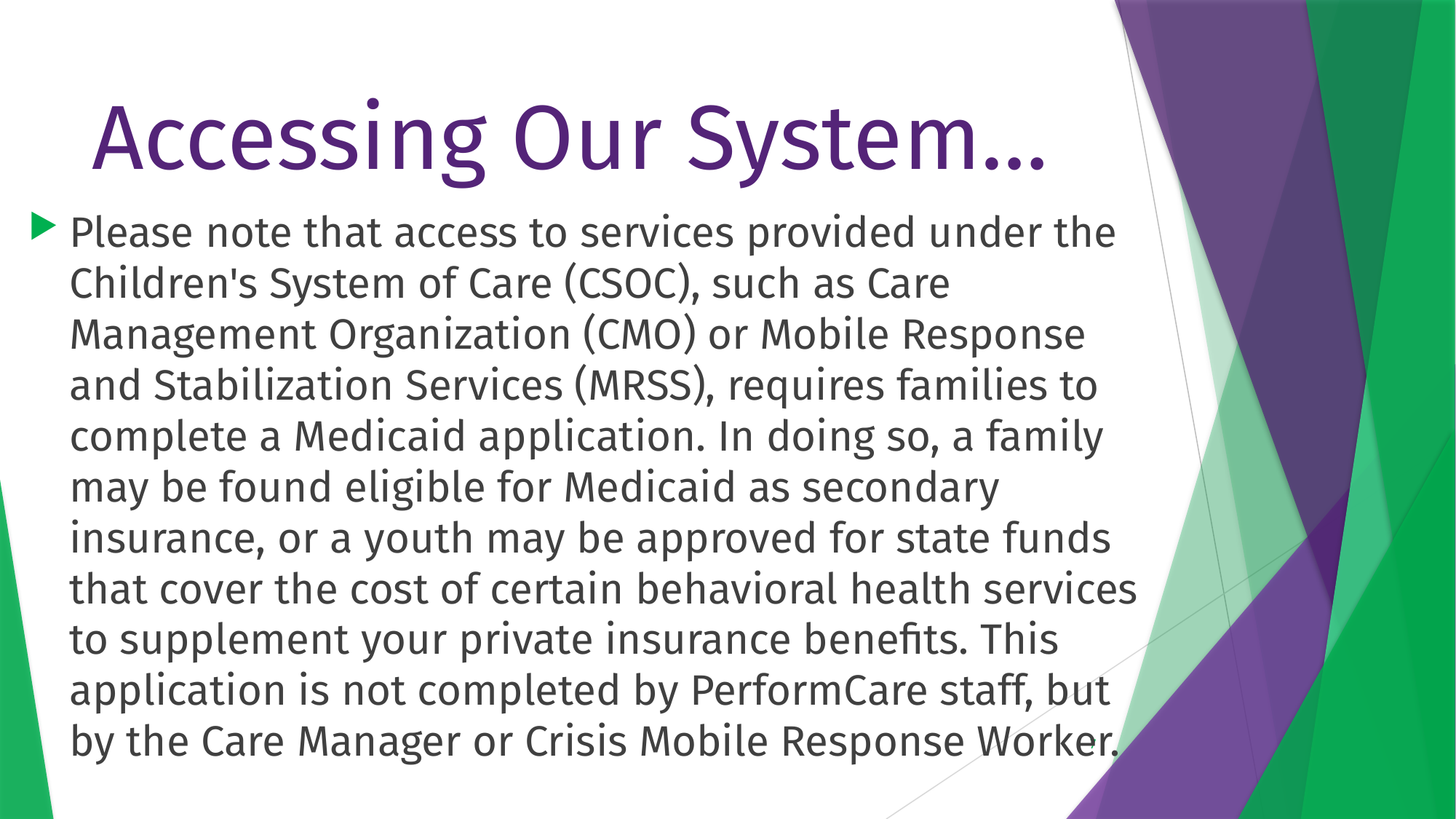

# Accessing Our System…
Please note that access to services provided under the Children's System of Care (CSOC), such as Care Management Organization (CMO) or Mobile Response and Stabilization Services (MRSS), requires families to complete a Medicaid application. In doing so, a family may be found eligible for Medicaid as secondary insurance, or a youth may be approved for state funds that cover the cost of certain behavioral health services to supplement your private insurance benefits. This application is not completed by PerformCare staff, but by the Care Manager or Crisis Mobile Response Worker.

7